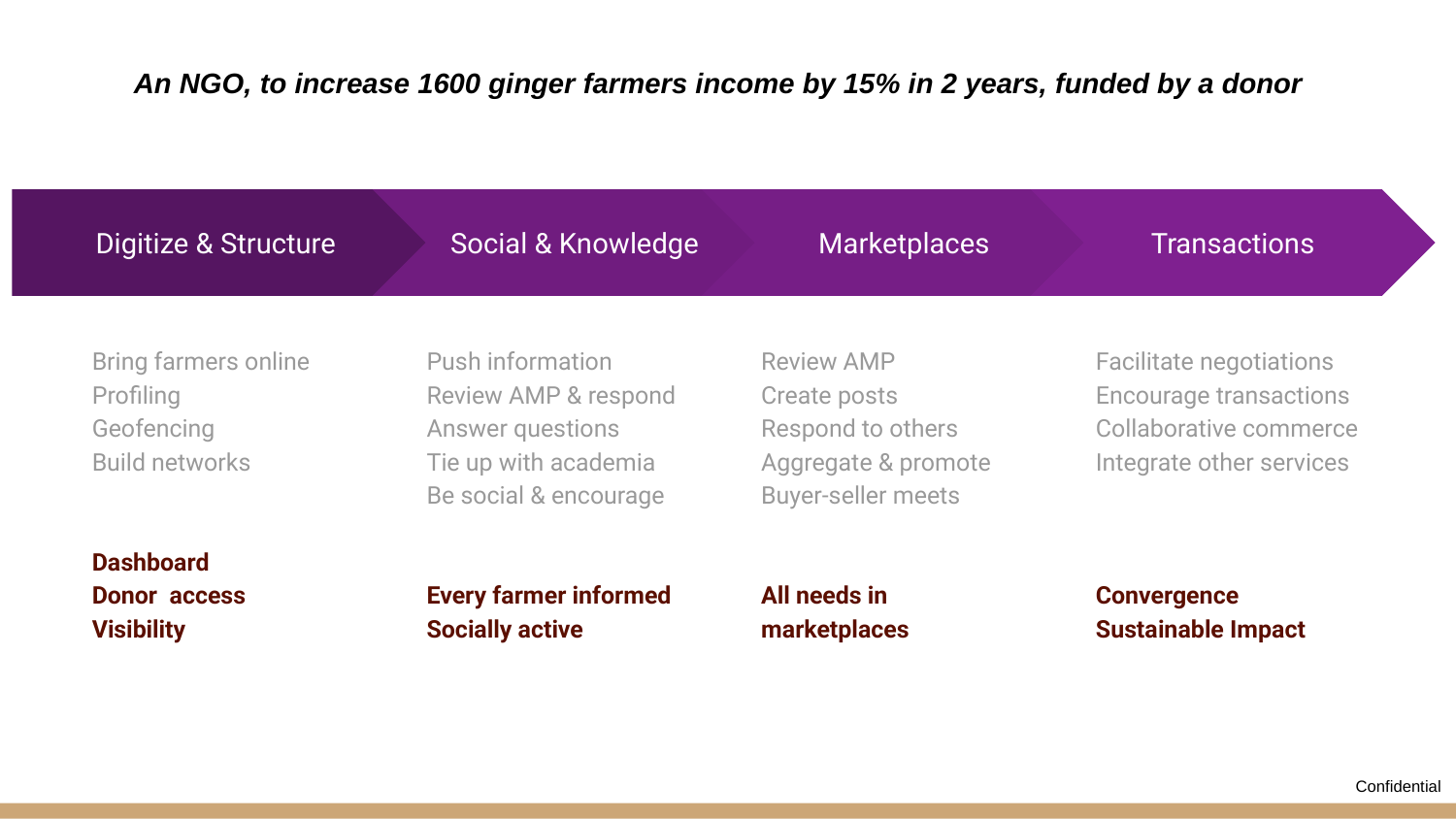

An NGO, to increase 1600 ginger farmers income by 15% in 2 years, funded by a donor
Social & Knowledge
Push information
Review AMP & respond
Answer questions
Tie up with academia
Be social & encourage

Every farmer informed
Socially active

Marketplaces
Review AMP
Create posts
Respond to others
Aggregate & promote
Buyer-seller meets

All needs in marketplaces
Transactions
Facilitate negotiations
Encourage transactions
Collaborative commerce
Integrate other services

Convergence
Sustainable Impact

Digitize & Structure
Bring farmers online
Profiling
Geofencing
Build networks

Dashboard
Donor  access
Visibility
Confidential